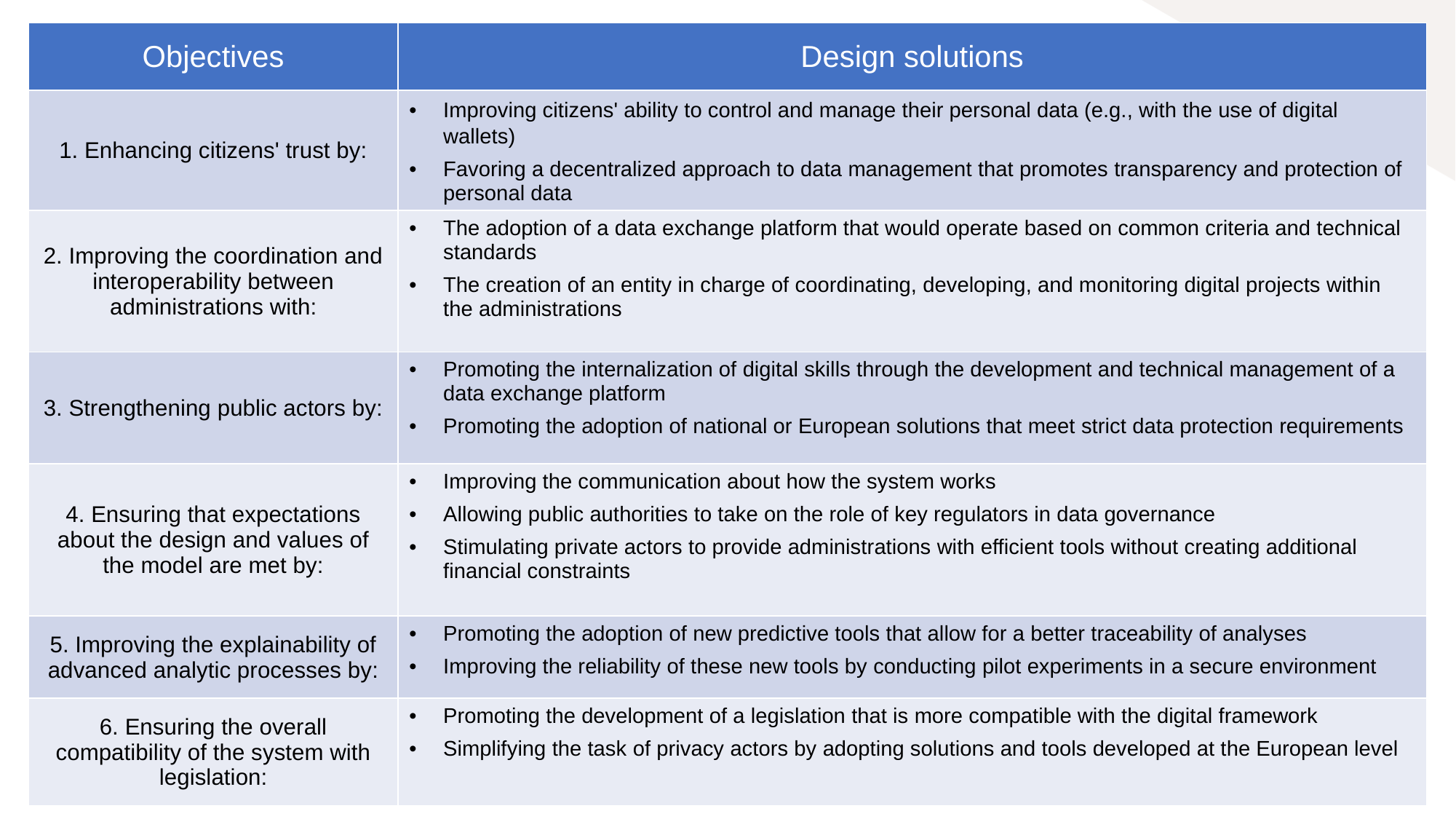

| Objectives | Design solutions |
| --- | --- |
| 1. Enhancing citizens' trust by: | Improving citizens' ability to control and manage their personal data (e.g., with the use of digital wallets) Favoring a decentralized approach to data management that promotes transparency and protection of personal data |
| 2. Improving the coordination and interoperability between administrations with: | The adoption of a data exchange platform that would operate based on common criteria and technical standards The creation of an entity in charge of coordinating, developing, and monitoring digital projects within the administrations |
| 3. Strengthening public actors by: | Promoting the internalization of digital skills through the development and technical management of a data exchange platform Promoting the adoption of national or European solutions that meet strict data protection requirements |
| 4. Ensuring that expectations about the design and values of the model are met by: | Improving the communication about how the system works Allowing public authorities to take on the role of key regulators in data governance Stimulating private actors to provide administrations with efficient tools without creating additional financial constraints |
| 5. Improving the explainability of advanced analytic processes by: | Promoting the adoption of new predictive tools that allow for a better traceability of analyses Improving the reliability of these new tools by conducting pilot experiments in a secure environment |
| 6. Ensuring the overall compatibility of the system with legislation: | Promoting the development of a legislation that is more compatible with the digital framework Simplifying the task of privacy actors by adopting solutions and tools developed at the European level |